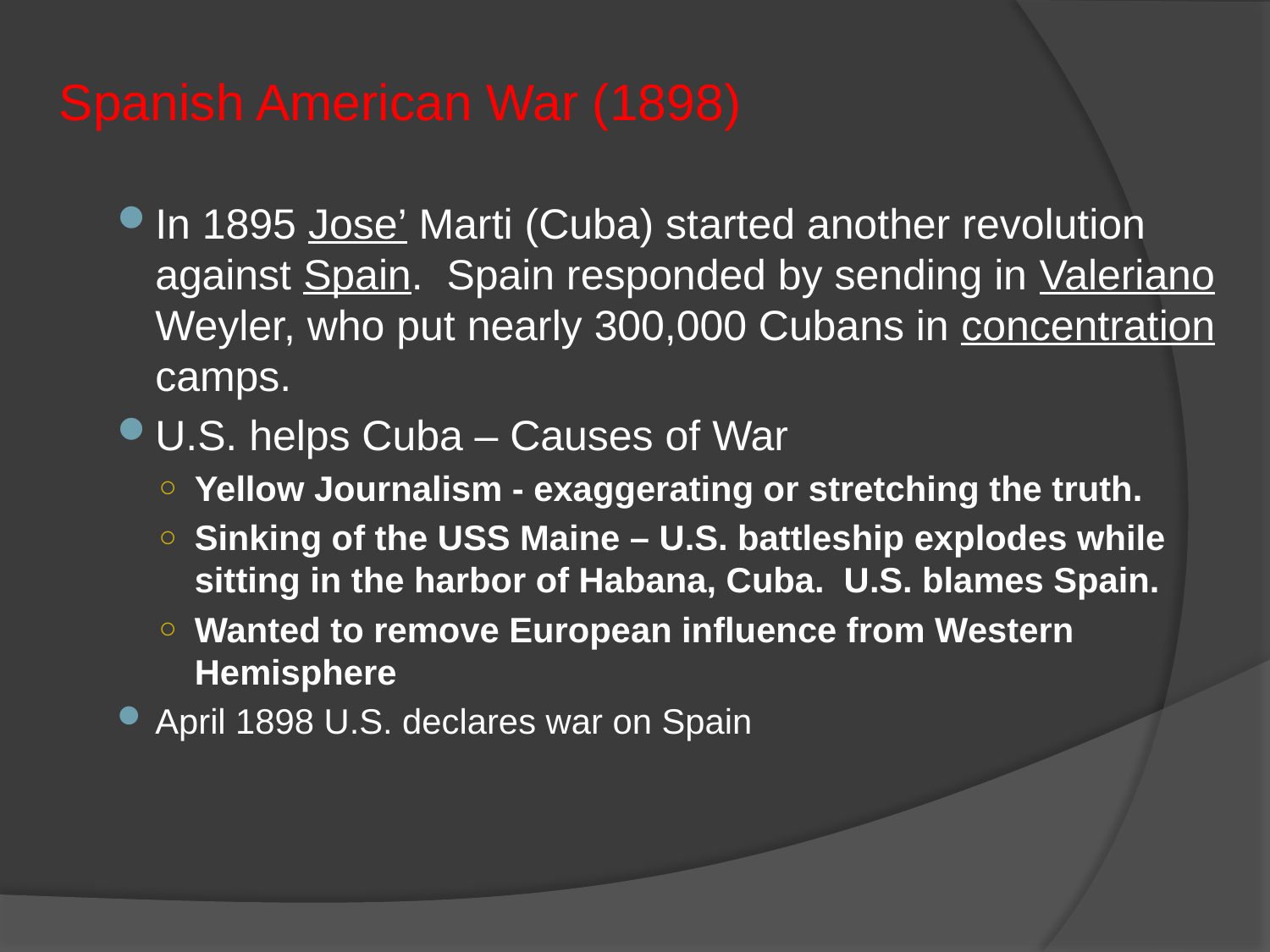

# Spanish American War (1898)
In 1895 Jose’ Marti (Cuba) started another revolution against Spain.  Spain responded by sending in Valeriano Weyler, who put nearly 300,000 Cubans in concentration camps.
U.S. helps Cuba – Causes of War
Yellow Journalism - exaggerating or stretching the truth.
Sinking of the USS Maine – U.S. battleship explodes while sitting in the harbor of Habana, Cuba.  U.S. blames Spain.
Wanted to remove European influence from Western Hemisphere
April 1898 U.S. declares war on Spain